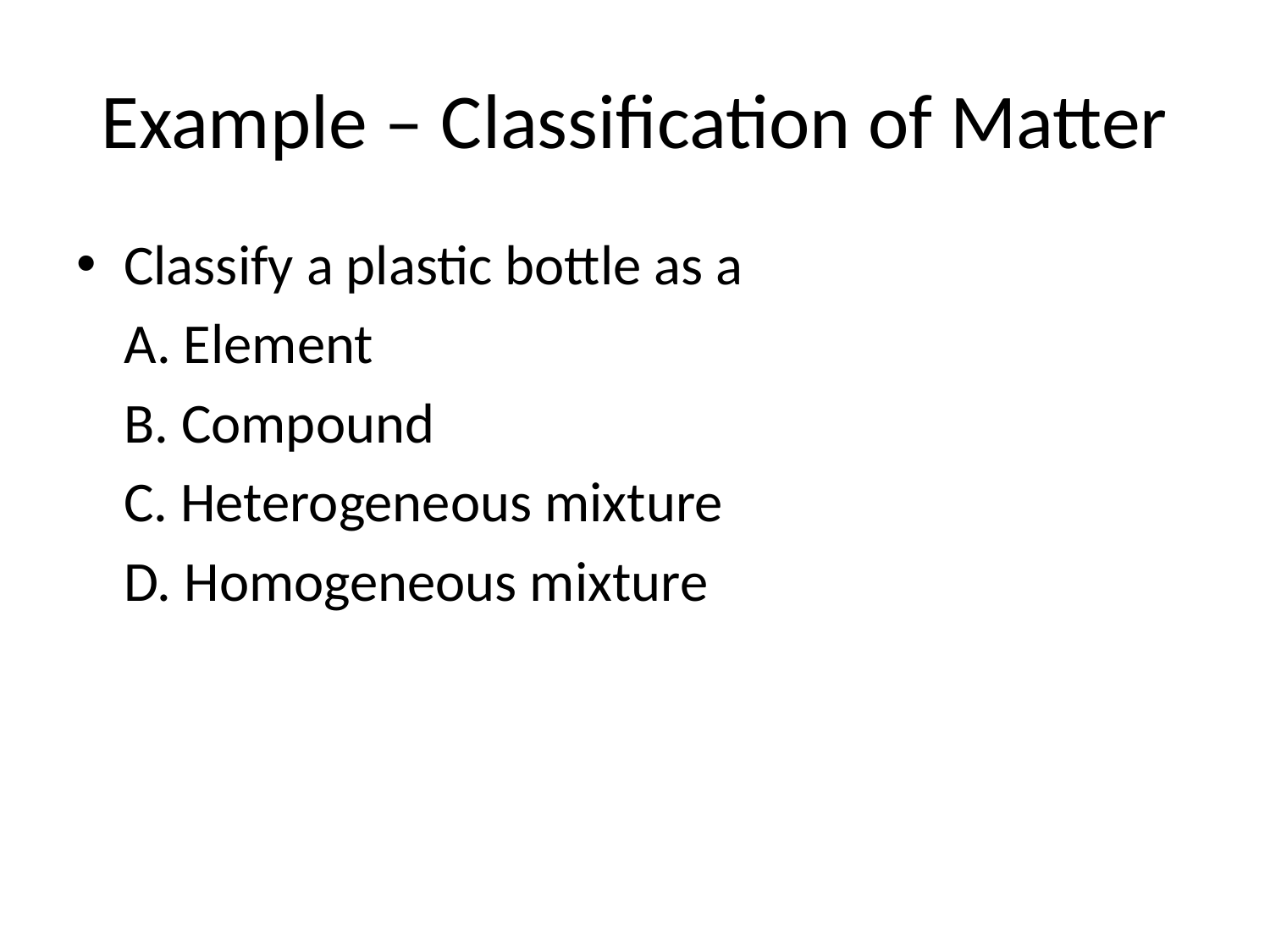

# Example – Classification of Matter
Classify a plastic bottle as a
	A. Element
	B. Compound
	C. Heterogeneous mixture
	D. Homogeneous mixture